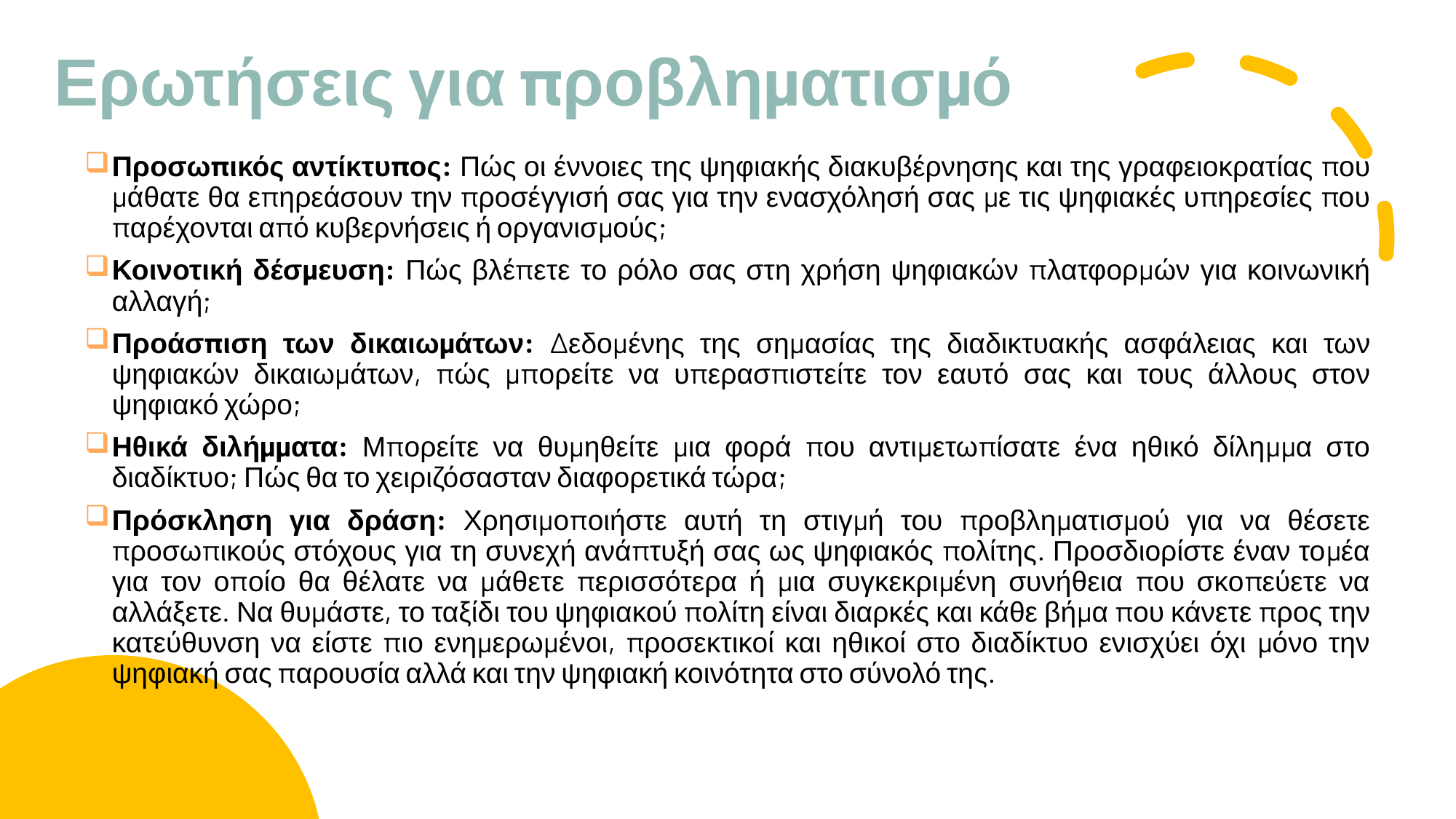

# Ερωτήσεις για προβληματισμό

Προσωπικός αντίκτυπος: Πώς οι έννοιες της ψηφιακής διακυβέρνησης και της γραφειοκρατίας που μάθατε θα επηρεάσουν την προσέγγισή σας για την ενασχόλησή σας με τις ψηφιακές υπηρεσίες που παρέχονται από κυβερνήσεις ή οργανισμούς;
Κοινοτική δέσμευση: Πώς βλέπετε το ρόλο σας στη χρήση ψηφιακών πλατφορμών για κοινωνική αλλαγή;
Προάσπιση των δικαιωμάτων: Δεδομένης της σημασίας της διαδικτυακής ασφάλειας και των ψηφιακών δικαιωμάτων, πώς μπορείτε να υπερασπιστείτε τον εαυτό σας και τους άλλους στον ψηφιακό χώρο;
Ηθικά διλήμματα: Μπορείτε να θυμηθείτε μια φορά που αντιμετωπίσατε ένα ηθικό δίλημμα στο διαδίκτυο; Πώς θα το χειριζόσασταν διαφορετικά τώρα;
Πρόσκληση για δράση: Χρησιμοποιήστε αυτή τη στιγμή του προβληματισμού για να θέσετε προσωπικούς στόχους για τη συνεχή ανάπτυξή σας ως ψηφιακός πολίτης. Προσδιορίστε έναν τομέα για τον οποίο θα θέλατε να μάθετε περισσότερα ή μια συγκεκριμένη συνήθεια που σκοπεύετε να αλλάξετε. Να θυμάστε, το ταξίδι του ψηφιακού πολίτη είναι διαρκές και κάθε βήμα που κάνετε προς την κατεύθυνση να είστε πιο ενημερωμένοι, προσεκτικοί και ηθικοί στο διαδίκτυο ενισχύει όχι μόνο την ψηφιακή σας παρουσία αλλά και την ψηφιακή κοινότητα στο σύνολό της.